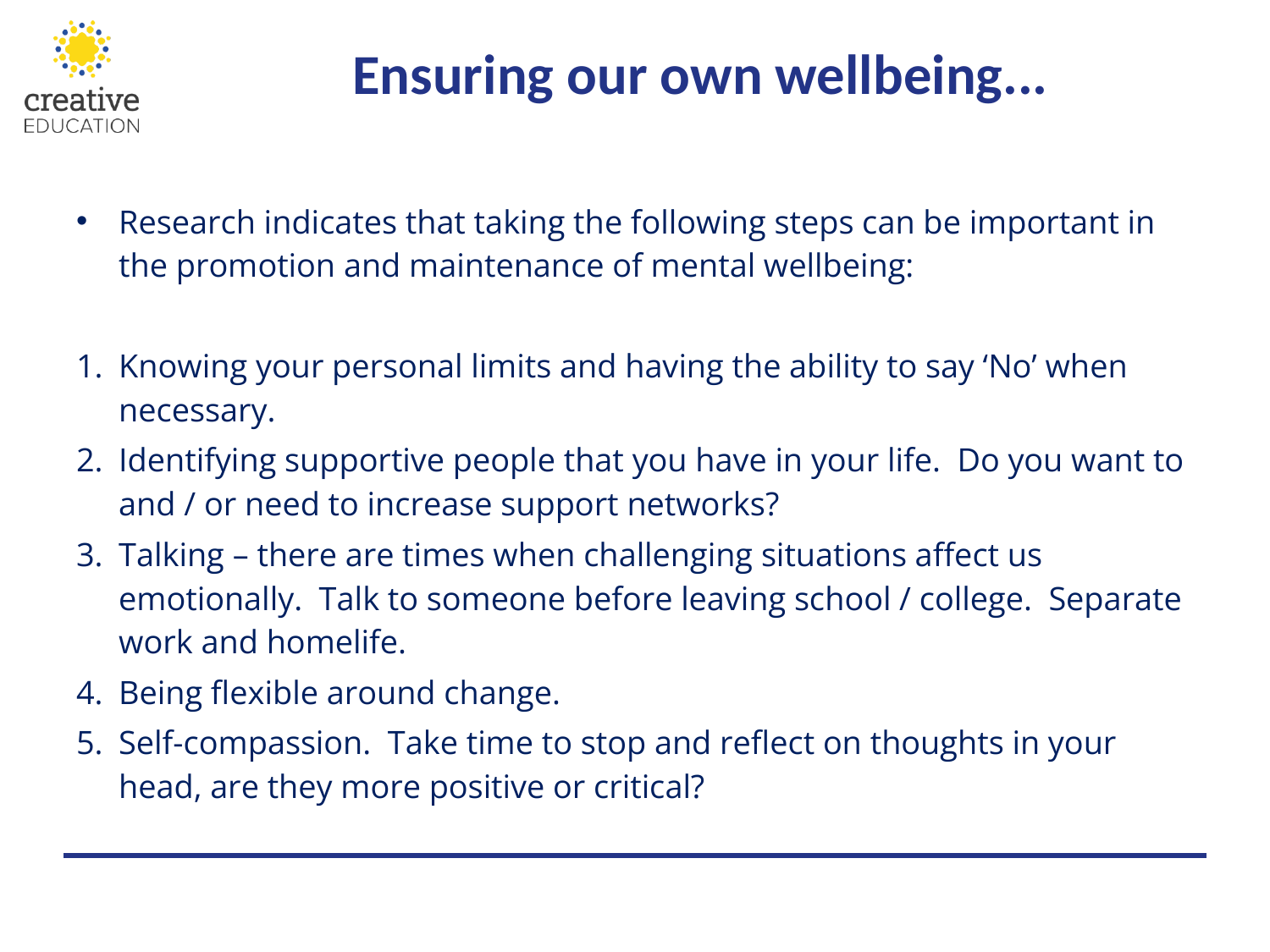

# Ensuring our own wellbeing...
Research indicates that taking the following steps can be important in the promotion and maintenance of mental wellbeing:

Knowing your personal limits and having the ability to say ‘No’ when necessary.
Identifying supportive people that you have in your life.  Do you want to and / or need to increase support networks?
Talking – there are times when challenging situations affect us emotionally.  Talk to someone before leaving school / college.  Separate work and homelife.
Being flexible around change.
Self-compassion.  Take time to stop and reflect on thoughts in your head, are they more positive or critical?